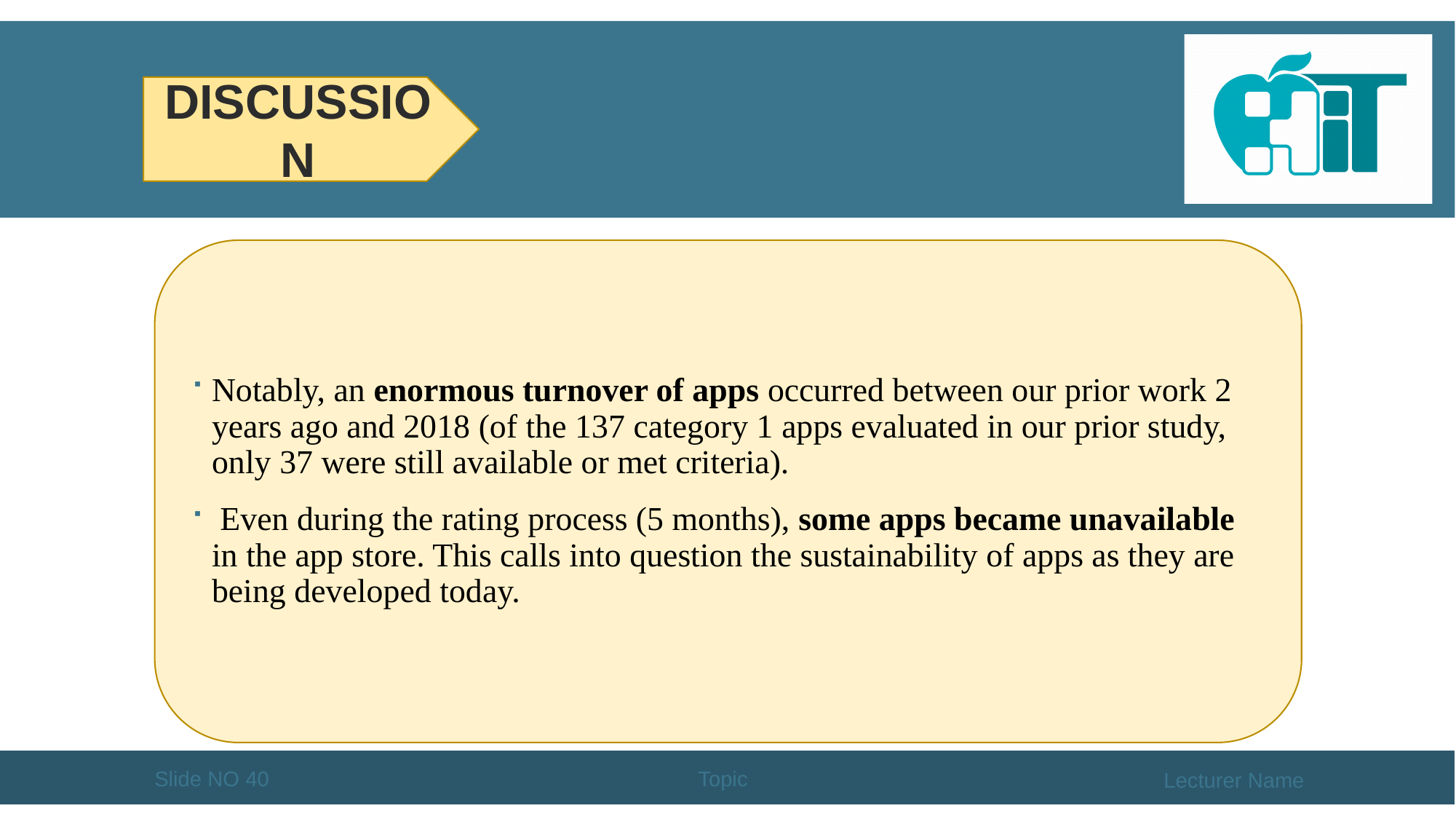

#
Discussion

Notably, an enormous turnover of apps occurred between our prior work 2 years ago and 2018 (of the 137 category 1 apps evaluated in our prior study, only 37 were still available or met criteria).
 Even during the rating process (5 months), some apps became unavailable in the app store. This calls into question the sustainability of apps as they are being developed today.
Slide NO 40
Topic
Lecturer Name